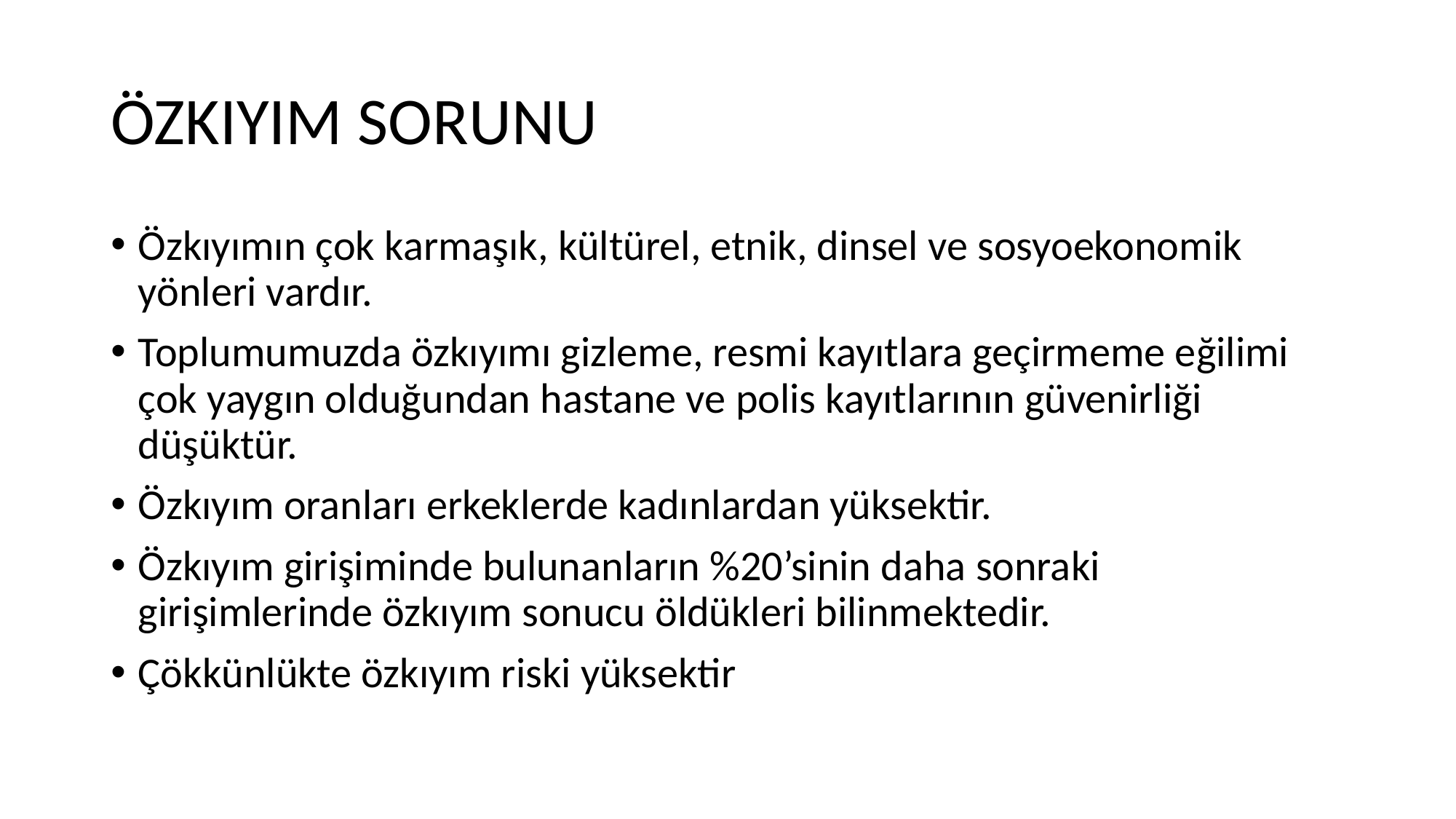

# ÖZKIYIM SORUNU
Özkıyımın çok karmaşık, kültürel, etnik, dinsel ve sosyoekonomik yönleri vardır.
Toplumumuzda özkıyımı gizleme, resmi kayıtlara geçirmeme eğilimi çok yaygın olduğundan hastane ve polis kayıtlarının güvenirliği düşüktür.
Özkıyım oranları erkeklerde kadınlardan yüksektir.
Özkıyım girişiminde bulunanların %20’sinin daha sonraki girişimlerinde özkıyım sonucu öldükleri bilinmektedir.
Çökkünlükte özkıyım riski yüksektir